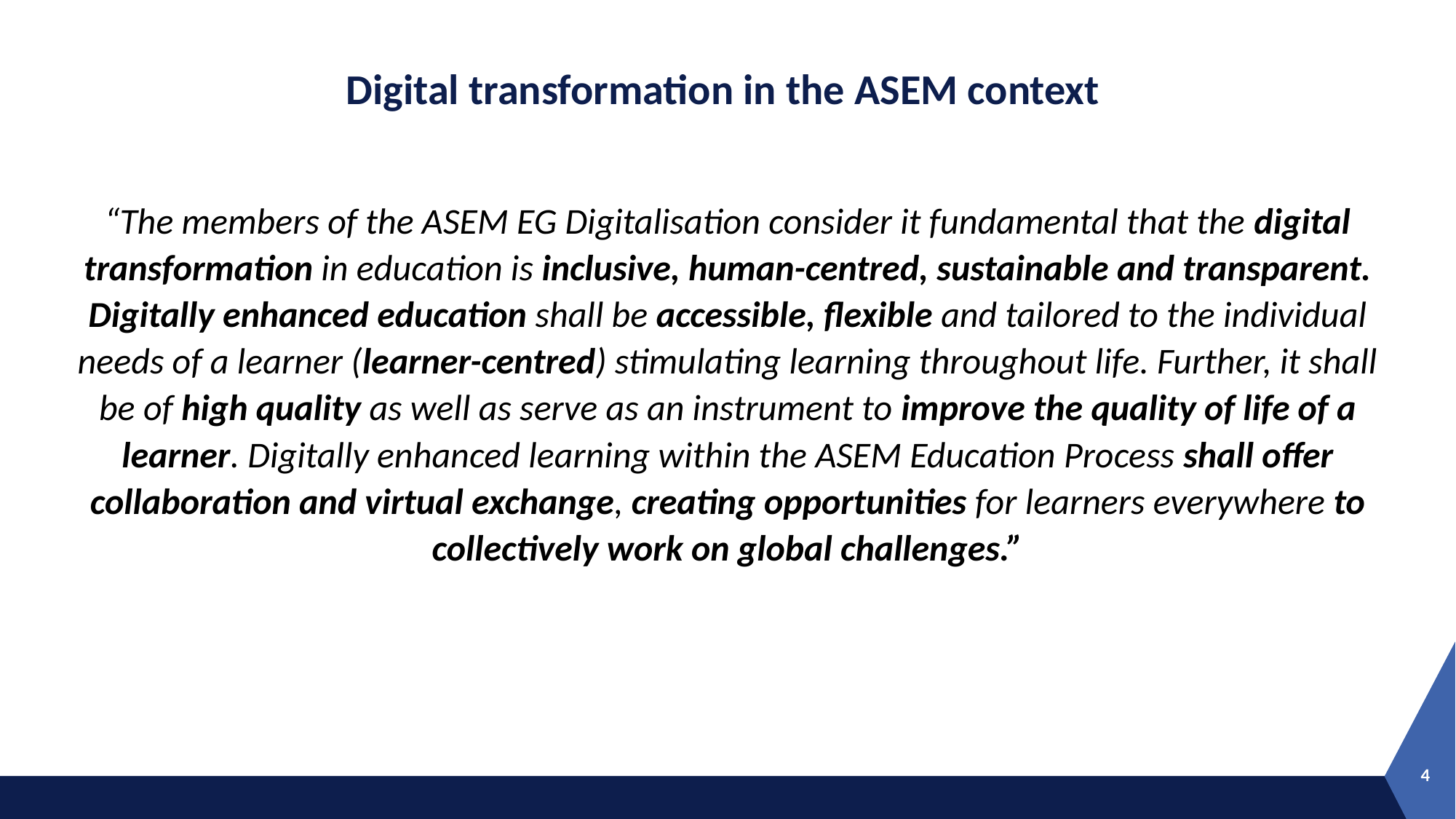

# Digital transformation in the ASEM context
“The members of the ASEM EG Digitalisation consider it fundamental that the digital transformation in education is inclusive, human-centred, sustainable and transparent. Digitally enhanced education shall be accessible, flexible and tailored to the individual needs of a learner (learner-centred) stimulating learning throughout life. Further, it shall be of high quality as well as serve as an instrument to improve the quality of life of a learner. Digitally enhanced learning within the ASEM Education Process shall offer collaboration and virtual exchange, creating opportunities for learners everywhere to collectively work on global challenges.”

4